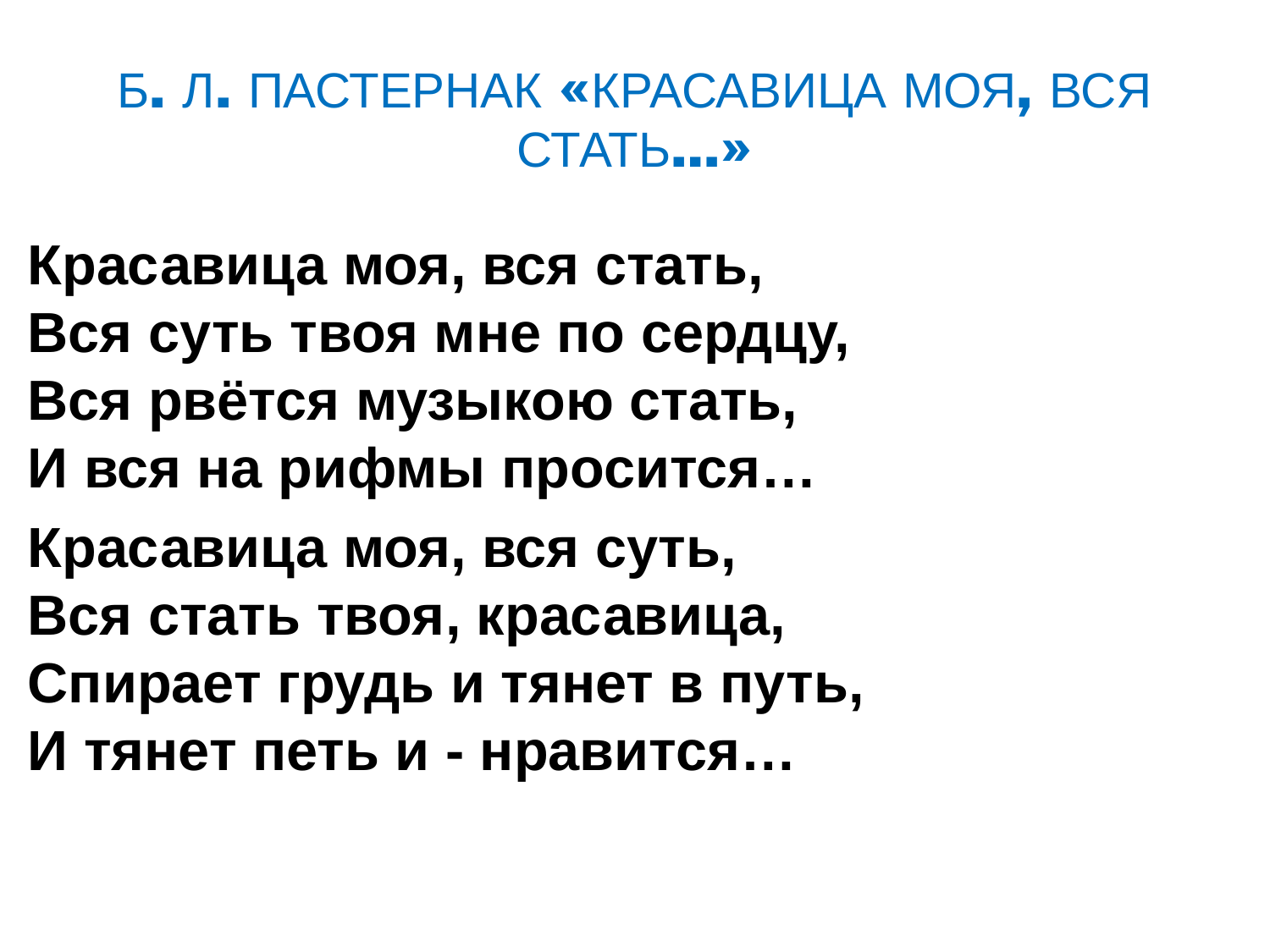

# Б. Л. ПАСТЕРНАК «КРАСАВИЦА МОЯ, ВСЯ СТАТЬ…»
Красавица моя, вся стать,
Вся суть твоя мне по сердцу,
Вся рвётся музыкою стать,
И вся на рифмы просится…
Красавица моя, вся суть,
Вся стать твоя, красавица,
Спирает грудь и тянет в путь,
И тянет петь и - нравится…